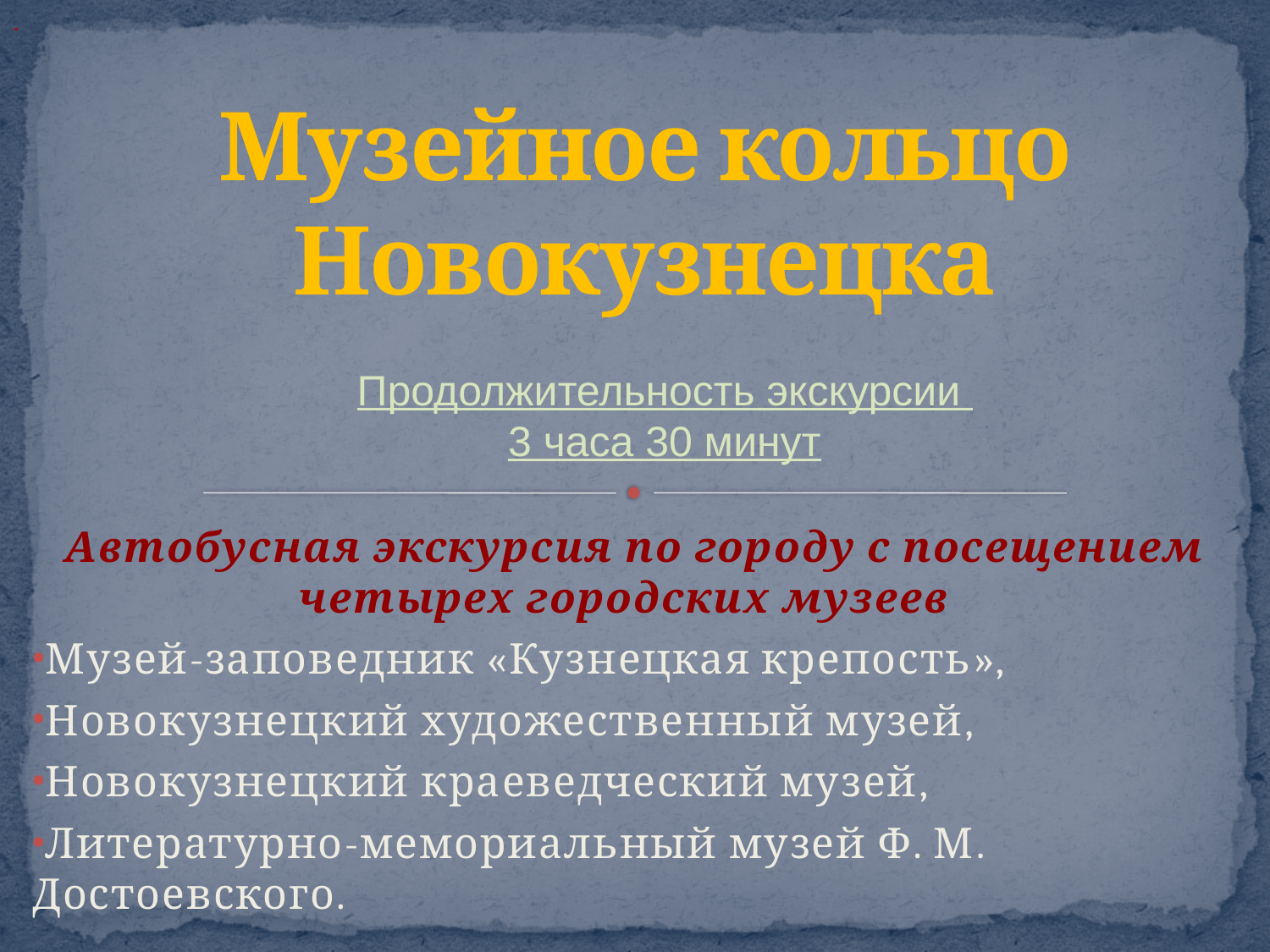

.
# Музейное кольцо Новокузнецка
Продолжительность экскурсии
3 часа 30 минут
Автобусная экскурсия по городу с посещением четырех городских музеев
Музей-заповедник «Кузнецкая крепость»,
Новокузнецкий художественный музей,
Новокузнецкий краеведческий музей,
Литературно-мемориальный музей Ф. М. Достоевского.